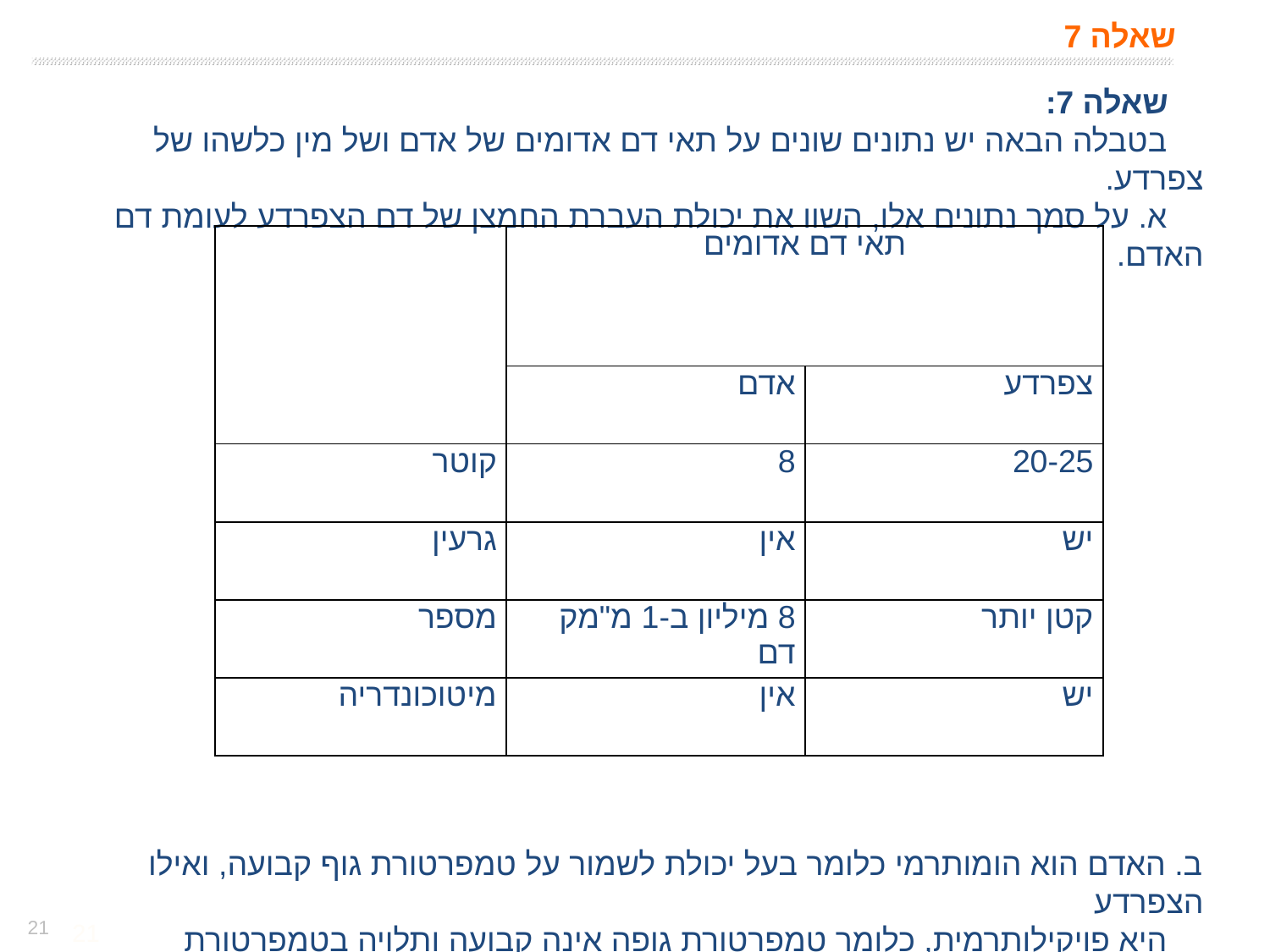

# שאלה 7

    שאלה 7:
    בטבלה הבאה יש נתונים שונים על תאי דם אדומים של אדם ושל מין כלשהו של צפרדע.
    א. על סמך נתונים אלו, השוו את יכולת העברת החמצן של דם הצפרדע לעומת דם האדם.

ב. האדם הוא הומותרמי כלומר בעל יכולת לשמור על טמפרטורת גוף קבועה, ואילו הצפרדע
    היא פויקילותרמית, כלומר טמפרטורת גופה אינה קבועה ותלויה בטמפרטורת הסביבה.
    קשרו בין תשובתכם לסעיף א', לבין יכולת שמירה על טמפרטורת  גוף קבועה.
|  | תאי דם אדומים |  |
| --- | --- | --- |
|  | אדם | צפרדע |
| קוטר | 8 | 20-25 |
| גרעין | אין | יש |
| מספר | 8 מיליון ב-1 מ"מק דם | קטן יותר |
| מיטוכונדריה | אין | יש |
21
21